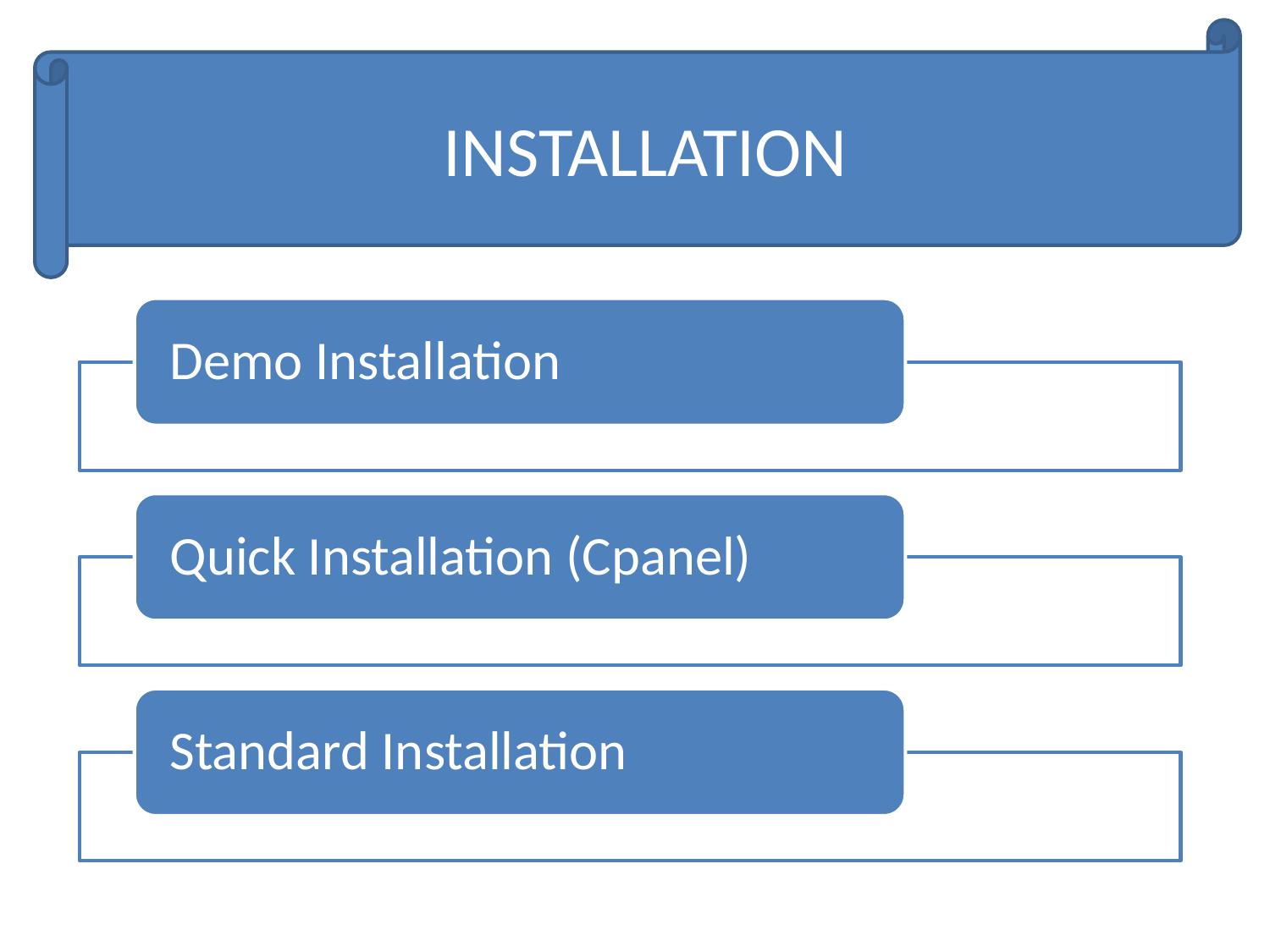

INSTALLATION

Demo Installation
Quick Installation (Cpanel)
Standard Installation